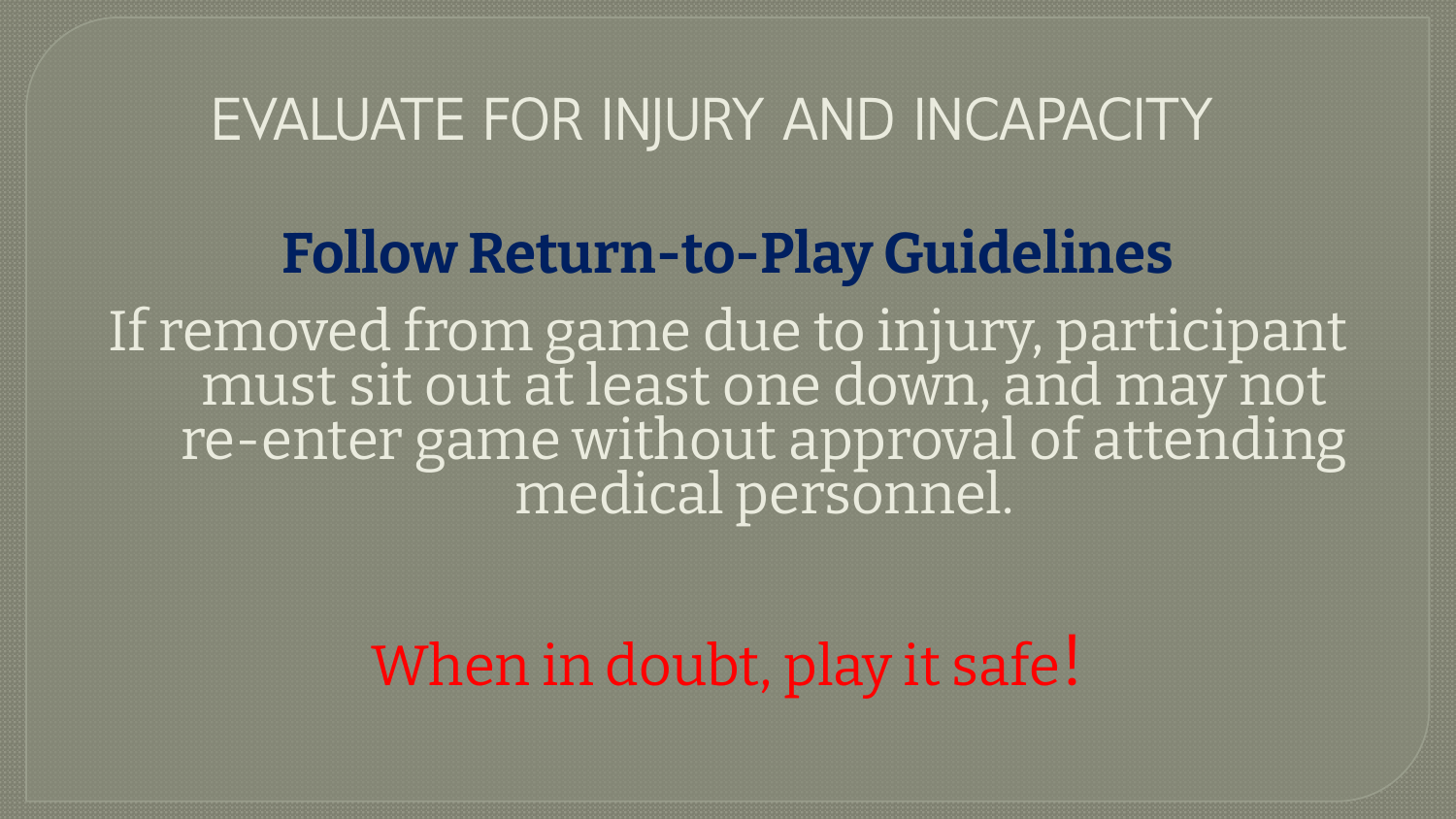

Evaluate for injury and incapacity
Follow Return-to-Play Guidelines
If removed from game due to injury, participant must sit out at least one down, and may not re-enter game without approval of attending medical personnel.

When in doubt, play it safe!